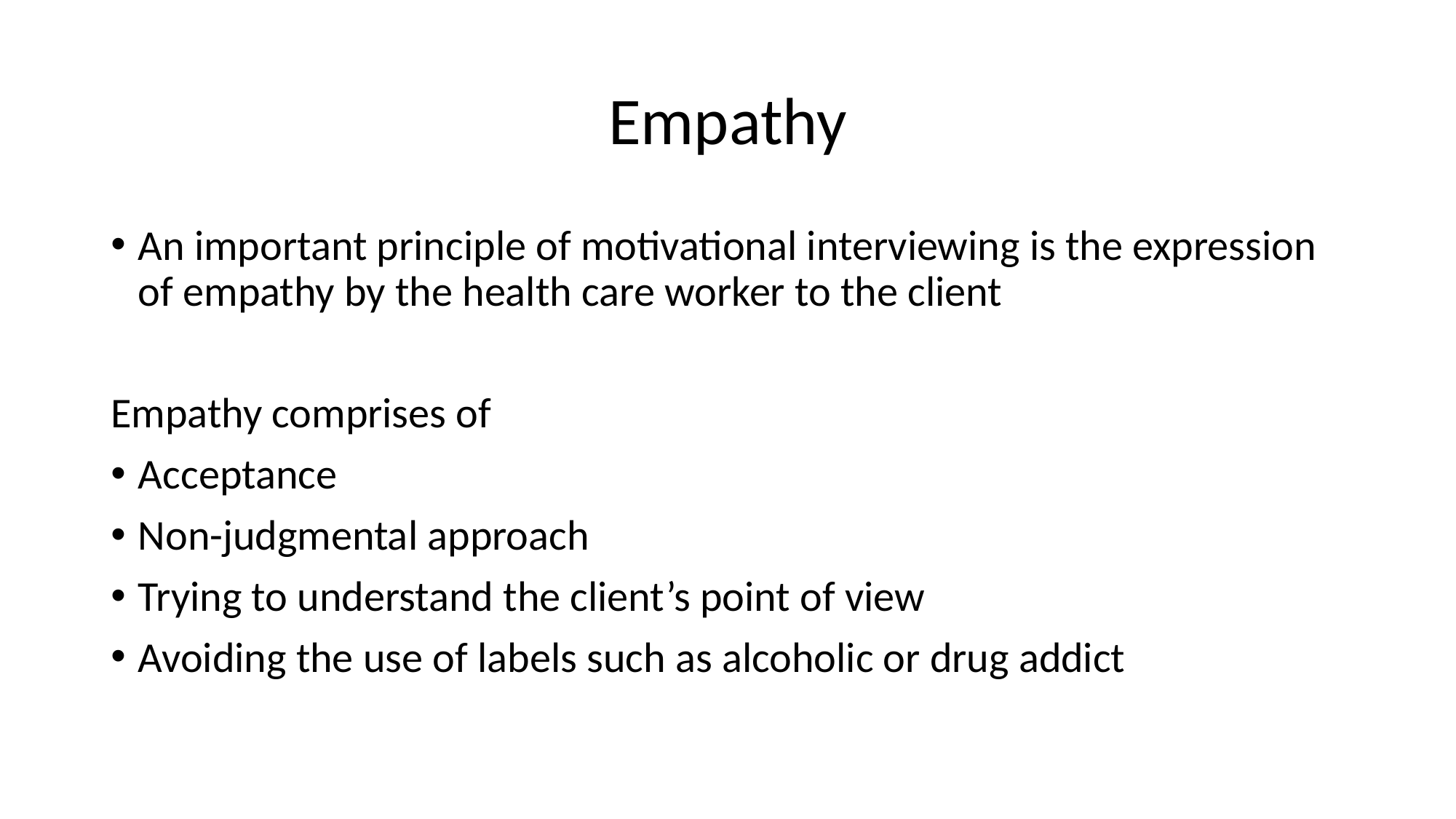

# Empathy
An important principle of motivational interviewing is the expression of empathy by the health care worker to the client

Empathy comprises of
Acceptance
Non-judgmental approach
Trying to understand the client’s point of view
Avoiding the use of labels such as alcoholic or drug addict